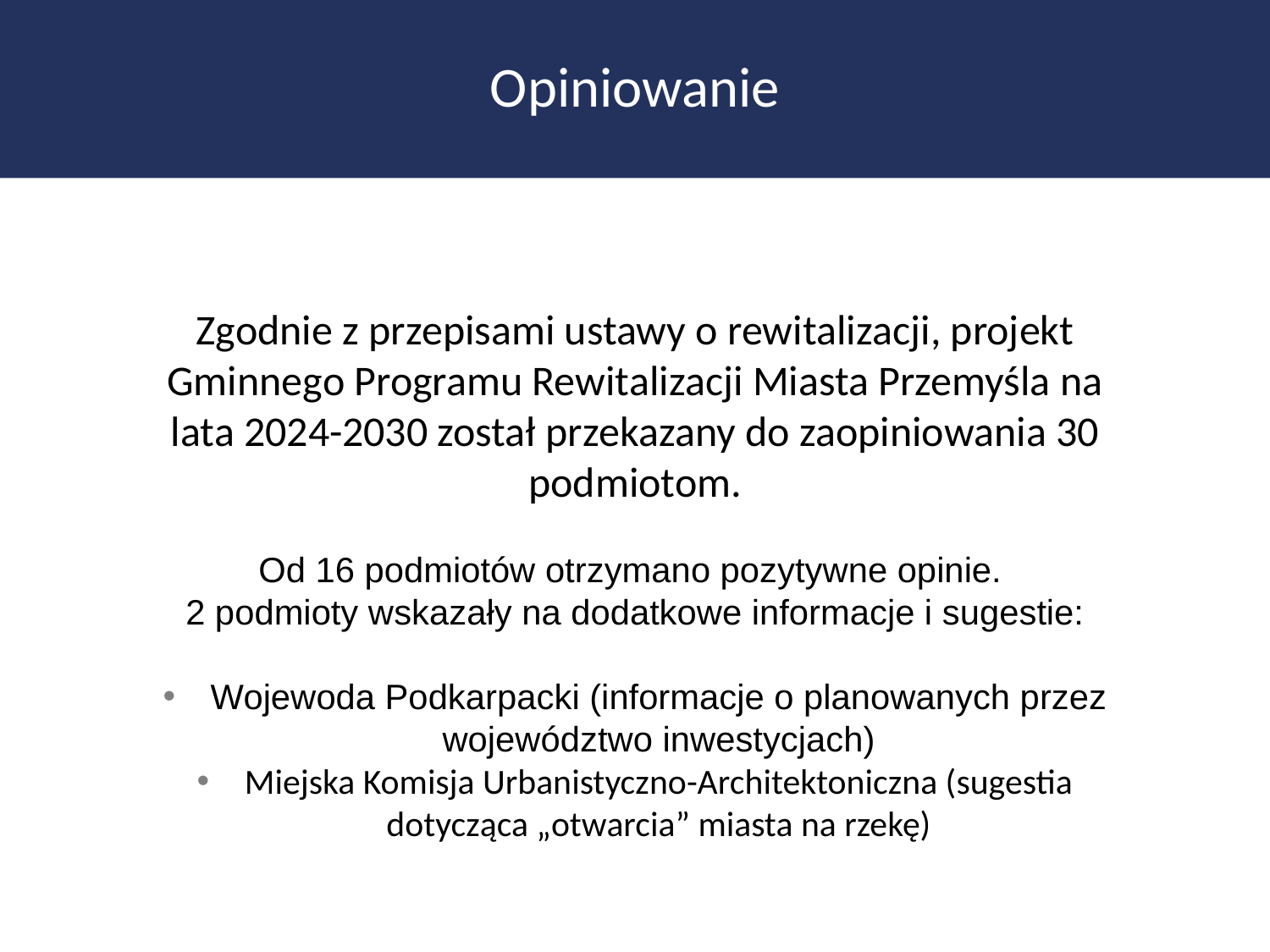

Opiniowanie
Zgodnie z przepisami ustawy o rewitalizacji, projekt Gminnego Programu Rewitalizacji Miasta Przemyśla na lata 2024-2030 został przekazany do zaopiniowania 30 podmiotom.

Od 16 podmiotów otrzymano pozytywne opinie.
2 podmioty wskazały na dodatkowe informacje i sugestie:

Wojewoda Podkarpacki (informacje o planowanych przez województwo inwestycjach)
Miejska Komisja Urbanistyczno-Architektoniczna (sugestia dotycząca „otwarcia” miasta na rzekę)